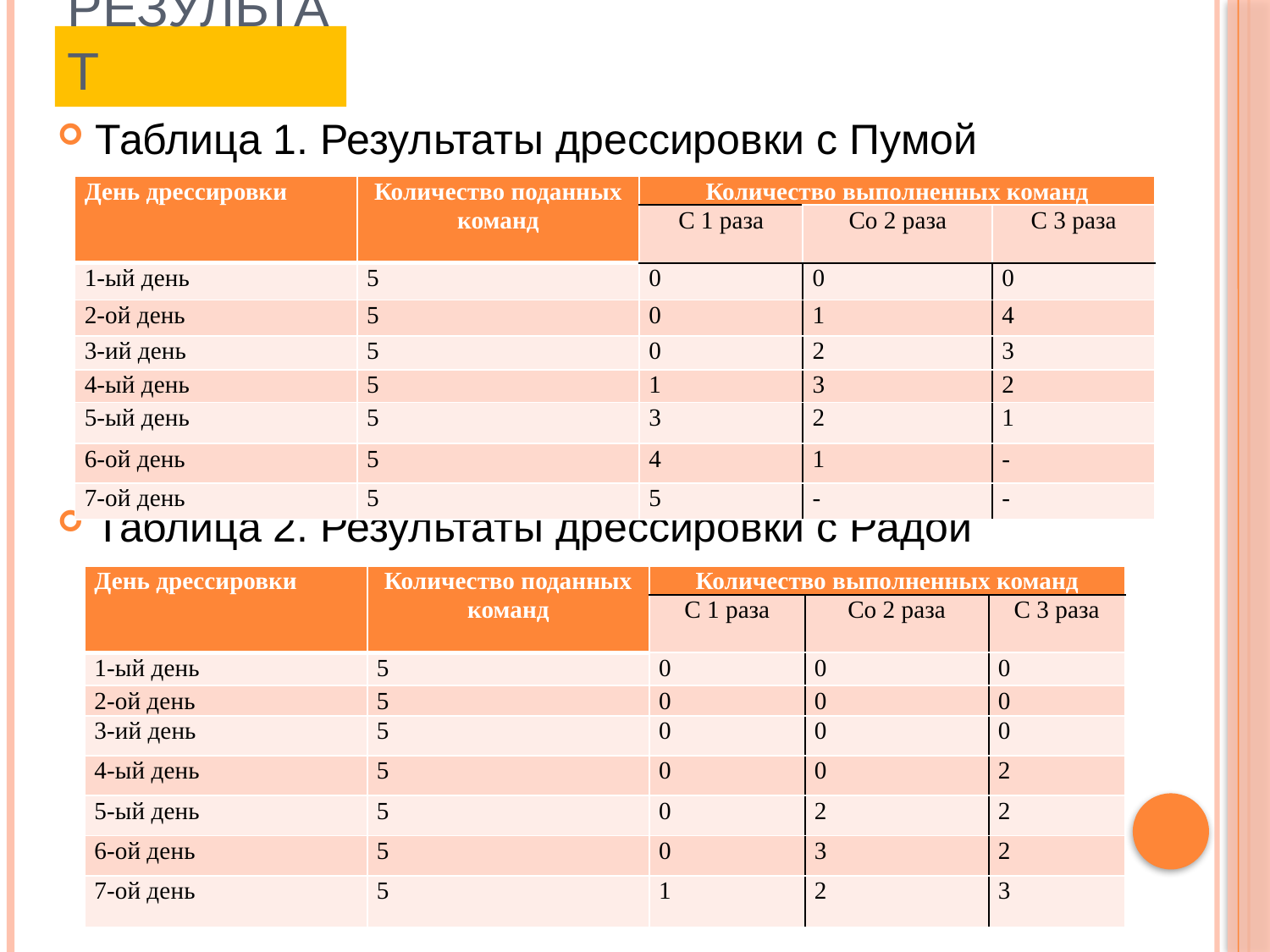

# результат
Таблица 1. Результаты дрессировки с Пумой

Таблица 2. Результаты дрессировки с Радой

| День дрессировки | Количество поданных команд | Количество выполненных команд |  |  |
| --- | --- | --- | --- | --- |
|  |  | С 1 раза | Со 2 раза | С 3 раза |
| 1-ый день | 5 | 0 | 0 | 0 |
| 2-ой день | 5 | 0 | 1 | 4 |
| 3-ий день | 5 | 0 | 2 | 3 |
| 4-ый день | 5 | 1 | 3 | 2 |
| 5-ый день | 5 | 3 | 2 | 1 |
| 6-ой день | 5 | 4 | 1 | - |
| 7-ой день | 5 | 5 | - | - |
| День дрессировки | Количество поданных команд | Количество выполненных команд |  |  |
| --- | --- | --- | --- | --- |
|  |  | С 1 раза | Со 2 раза | С 3 раза |
| 1-ый день | 5 | 0 | 0 | 0 |
| 2-ой день | 5 | 0 | 0 | 0 |
| 3-ий день | 5 | 0 | 0 | 0 |
| 4-ый день | 5 | 0 | 0 | 2 |
| 5-ый день | 5 | 0 | 2 | 2 |
| 6-ой день | 5 | 0 | 3 | 2 |
| 7-ой день | 5 | 1 | 2 | 3 |